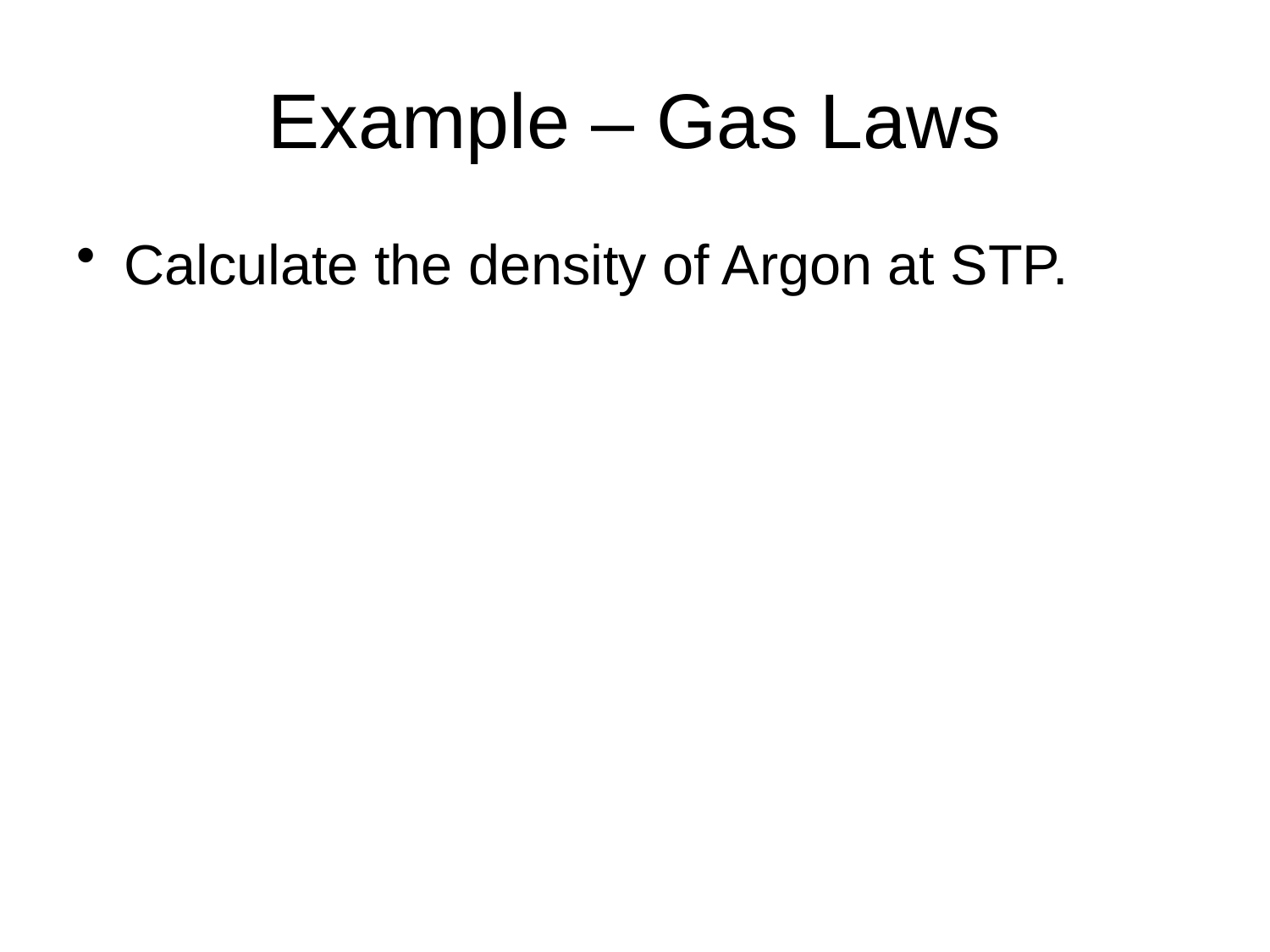

# Example – Gas Laws
Calculate the density of Argon at STP.